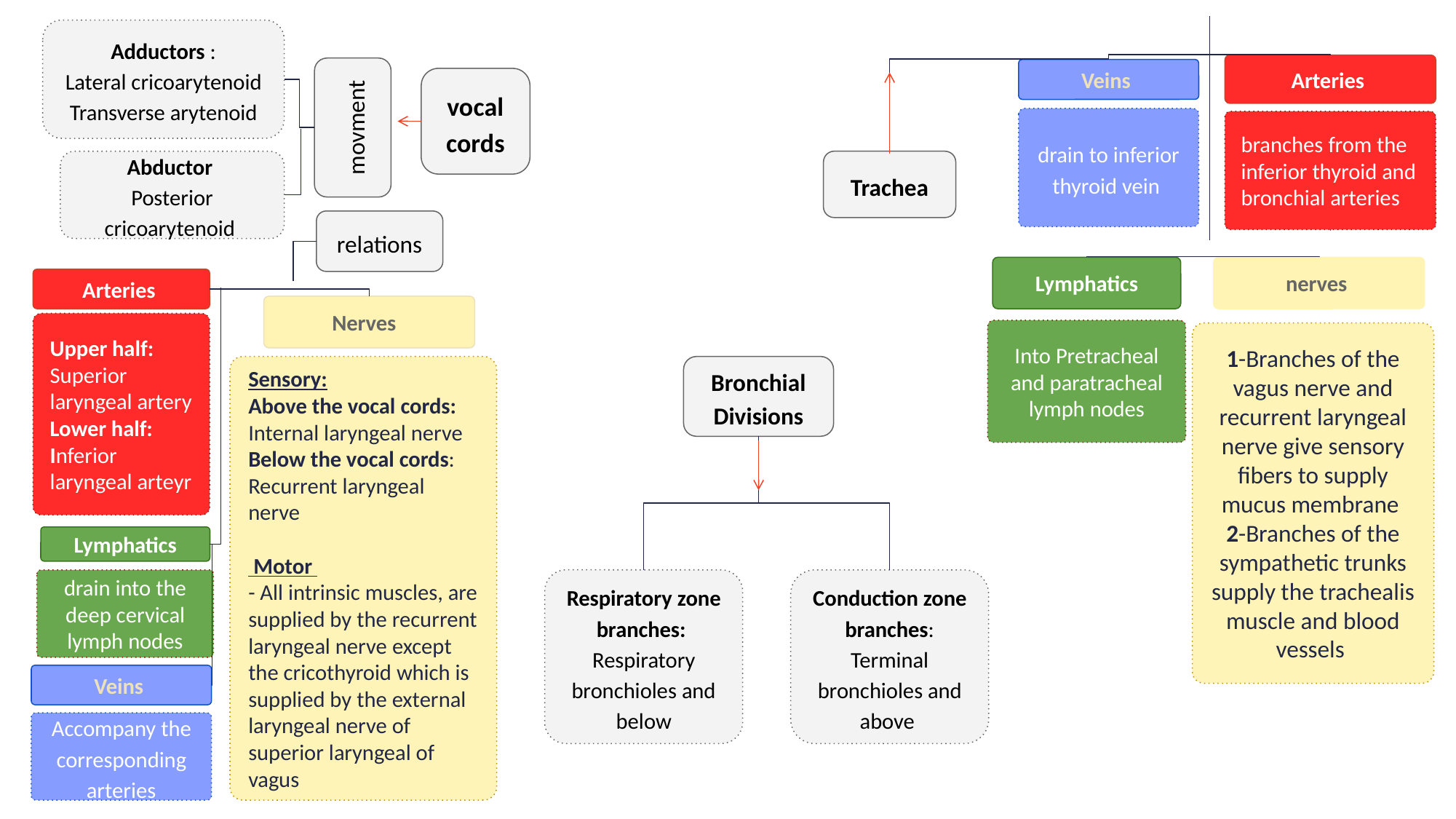

Adductors :
Lateral cricoarytenoid
Transverse arytenoid
Arteries
Veins
vocal cords
movment
drain to inferior thyroid vein
branches from the inferior thyroid and bronchial arteries
Abductor
Posterior​ cricoarytenoid
Trachea
relations
Lymphatics
nerves
Arteries
Nerves
Upper half: ​Superior laryngeal artery
Lower half​: ​Inferior laryngeal arteyr
Into Pretracheal and paratracheal lymph nodes
1-Branches of the vagus nerve and recurrent laryngeal nerve give sensory fibers to supply mucus membrane
2-Branches of the sympathetic trunks supply the trachealis muscle and blood vessels
Sensory:
Above the vocal cords:
Internal laryngeal nerve
Below the vocal cords: ​Recurrent laryngeal nerve

 Motor
- All intrinsic muscles, are ​supplied by the recurrent laryngeal nerve except the ​cricothyroid which is ​ supplied by the external laryngeal nerve ​of superior laryngeal of vagus
Bronchial Divisions
Lymphatics
drain into the deep cervical lymph nodes
Respiratory zone branches:
Respiratory bronchioles and below
Conduction zone branches:
Terminal bronchioles and above
Veins
Accompany the corresponding arteries